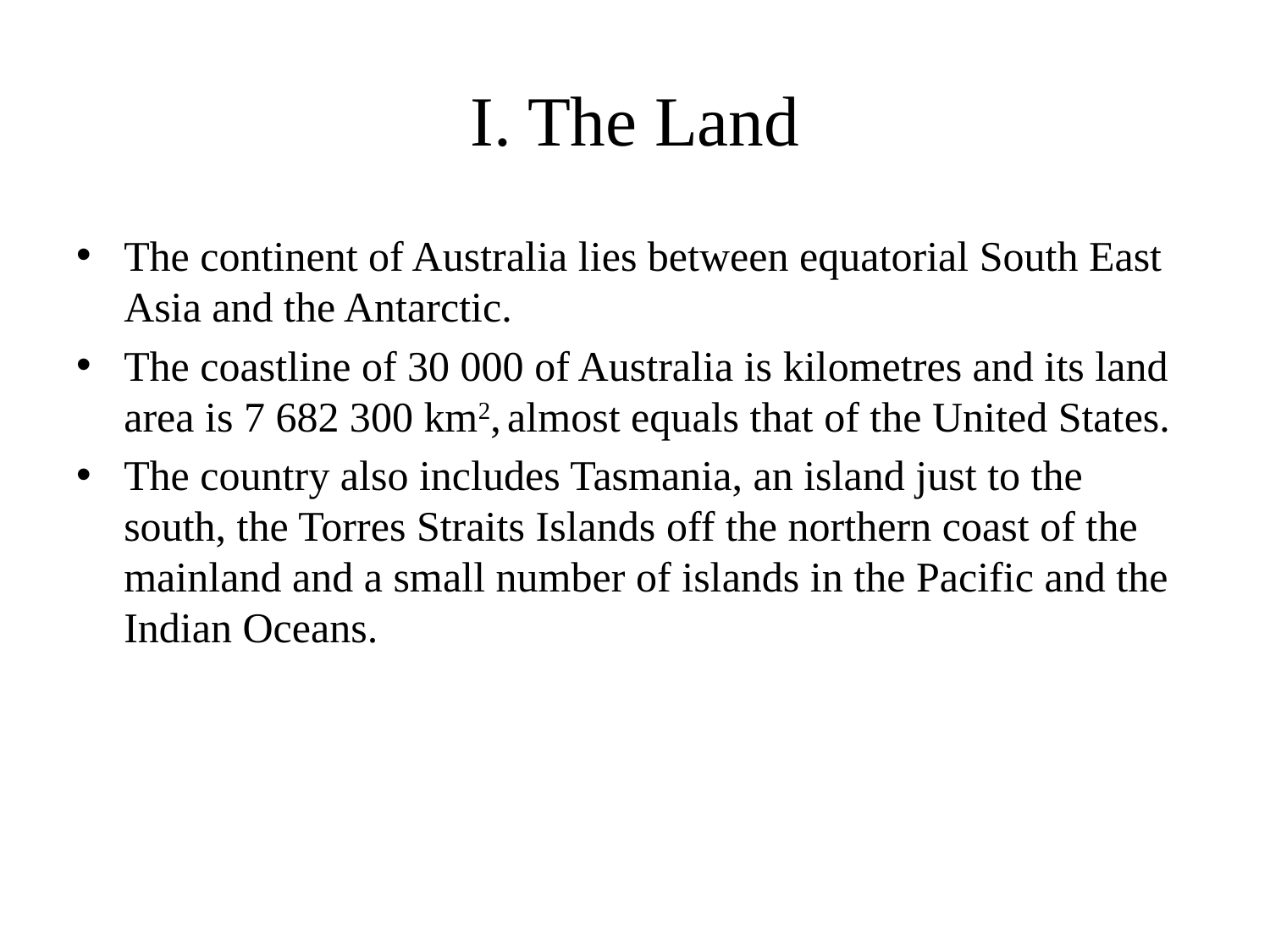

# I. The Land
The continent of Australia lies between equatorial South East Asia and the Antarctic.
The coastline of 30 000 of Australia is kilometres and its land area is 7 682 300 km2, almost equals that of the United States.
The country also includes Tasmania, an island just to the south, the Torres Straits Islands off the northern coast of the mainland and a small number of islands in the Pacific and the Indian Oceans.